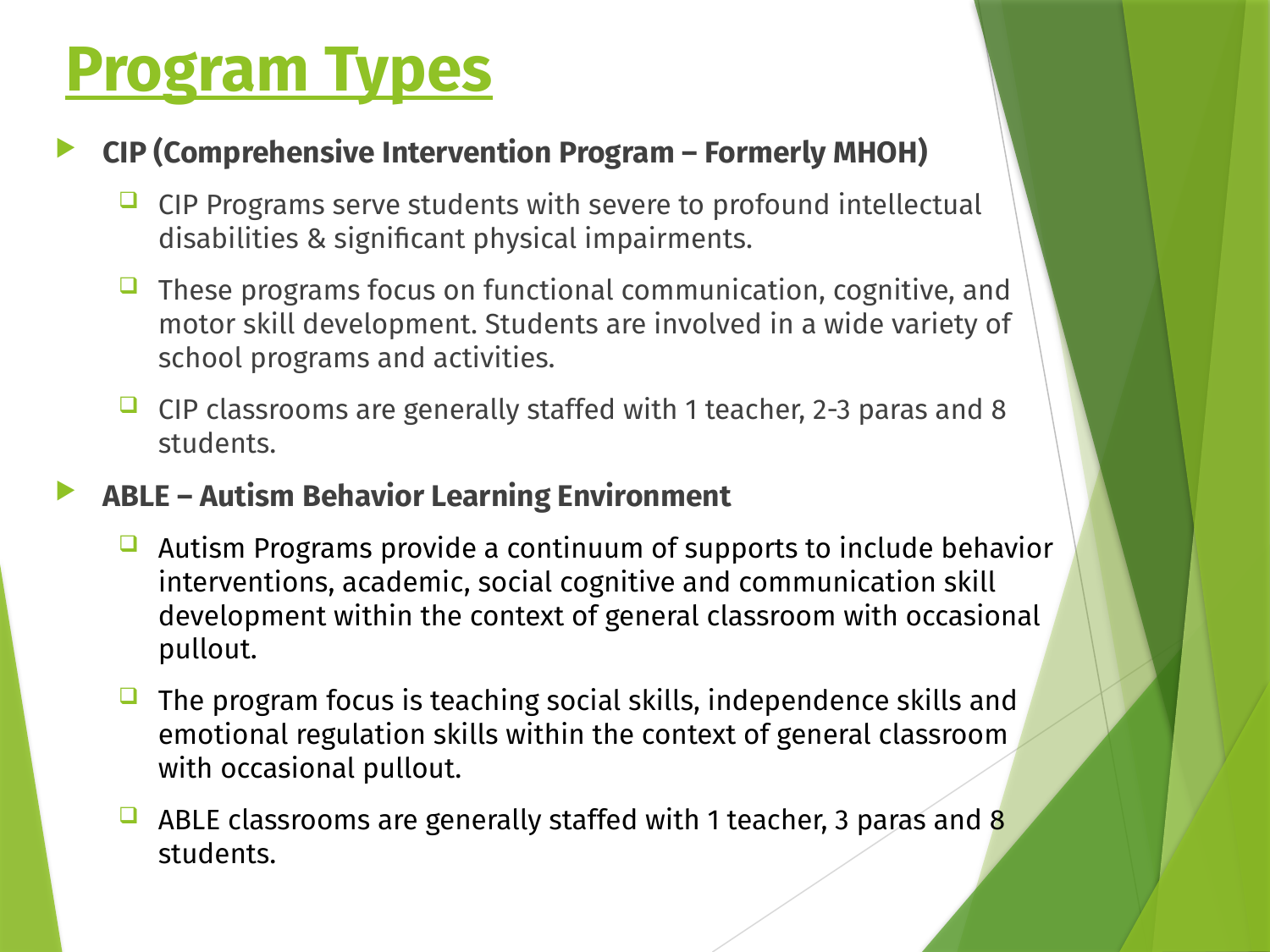

# Program Types
CIP (Comprehensive Intervention Program – Formerly MHOH)
CIP Programs serve students with severe to profound intellectual disabilities & significant physical impairments.
These programs focus on functional communication, cognitive, and motor skill development. Students are involved in a wide variety of school programs and activities.
CIP classrooms are generally staffed with 1 teacher, 2-3 paras and 8 students.
ABLE – Autism Behavior Learning Environment
Autism Programs provide a continuum of supports to include behavior interventions, academic, social cognitive and communication skill development within the context of general classroom with occasional pullout.
The program focus is teaching social skills, independence skills and emotional regulation skills within the context of general classroom with occasional pullout.
ABLE classrooms are generally staffed with 1 teacher, 3 paras and 8 students.